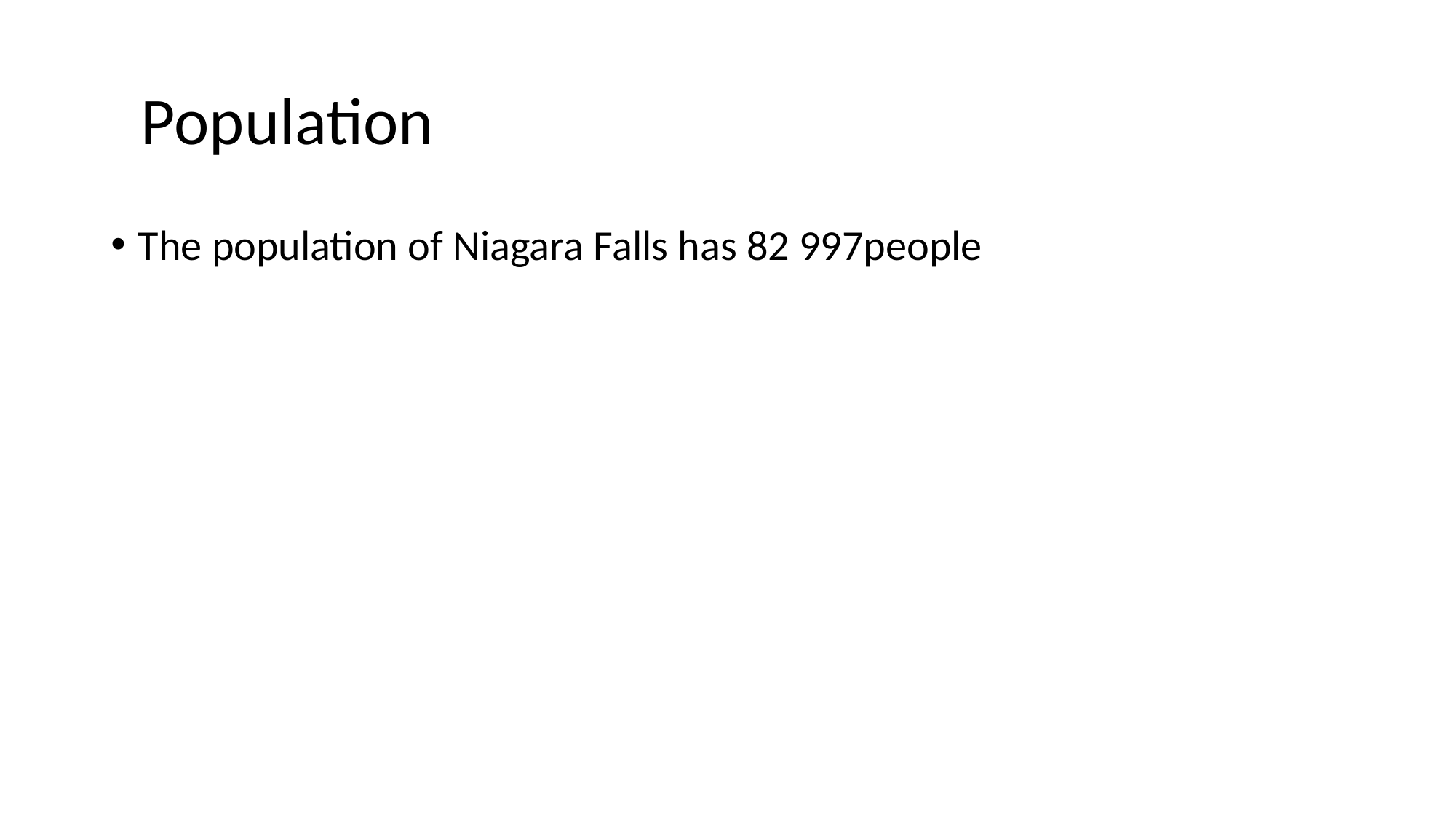

# Population
The population of Niagara Falls has 82 997people